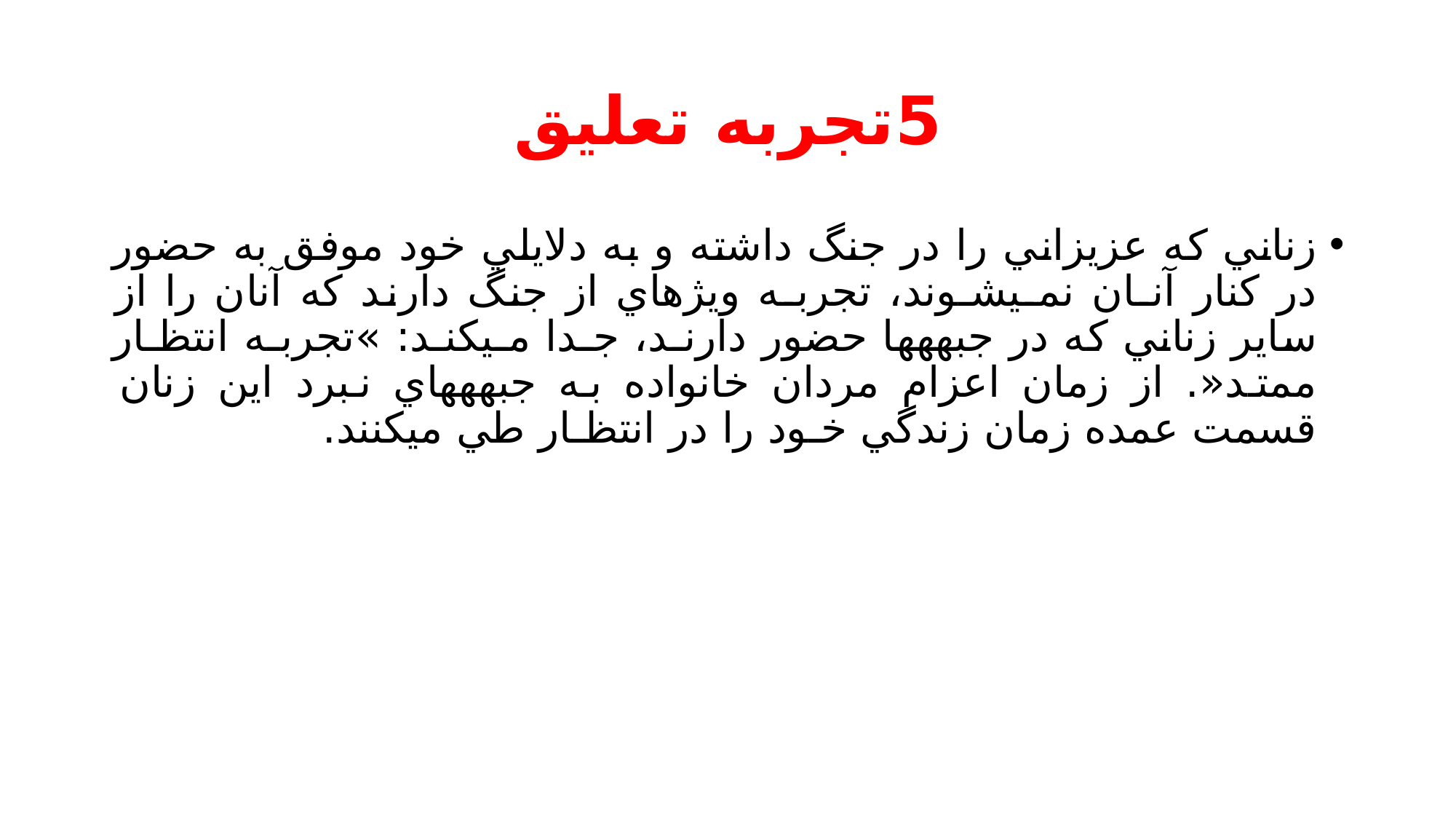

# 5تجربه تعليق
زناني كه عزيزاني را در جنگ داشته و به دلايلي خود موفق به حضور در كنار آنـان نمـيشـوند، تجربـه ويژهاي از جنگ دارند كه آنان را از ساير زناني كه در جبههها حضور دارنـد، جـدا مـيكنـد: »تجربـه انتظـار ممتد«. از زمان اعزام مردان خانواده به جبهههاي نبرد اين زنان قسمت عمده زمان زندگي خـود را در انتظـار طي ميكنند.